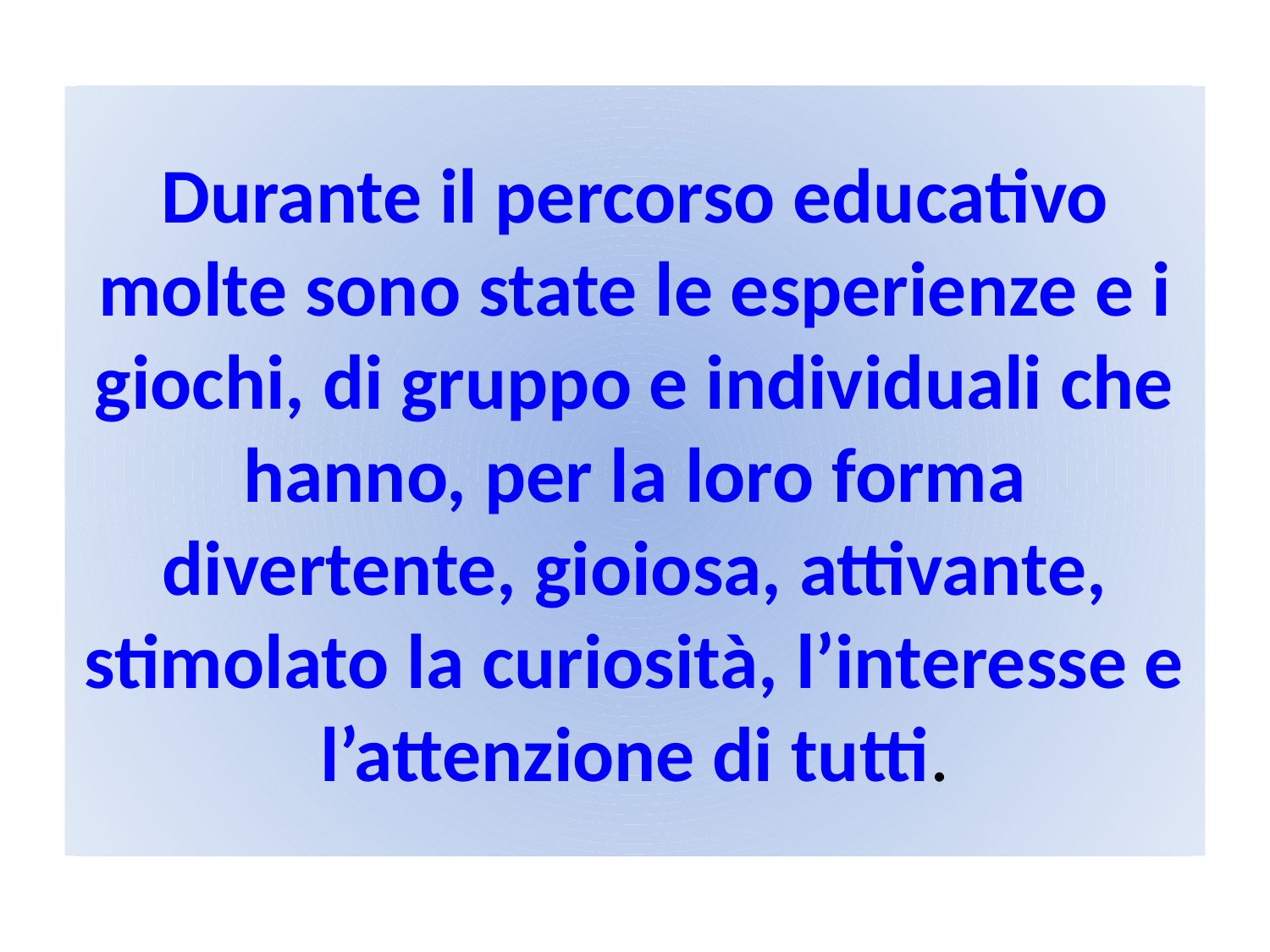

# Durante il percorso educativo molte sono state le esperienze e i giochi, di gruppo e individuali che hanno, per la loro forma divertente, gioiosa, attivante, stimolato la curiosità, l’interesse e l’attenzione di tutti.